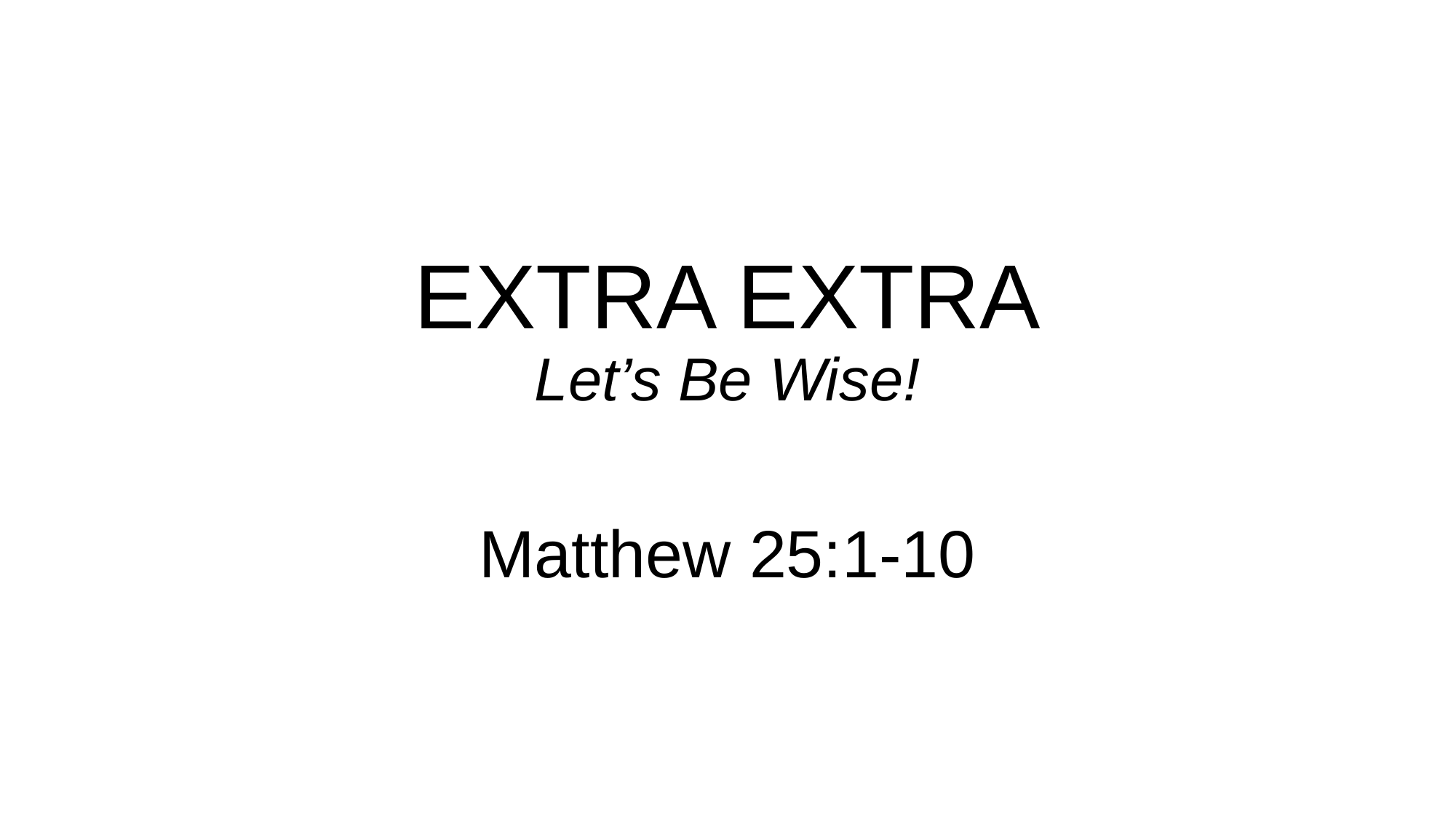

# EXTRA EXTRA Let’s Be Wise!
Matthew 25:1-10